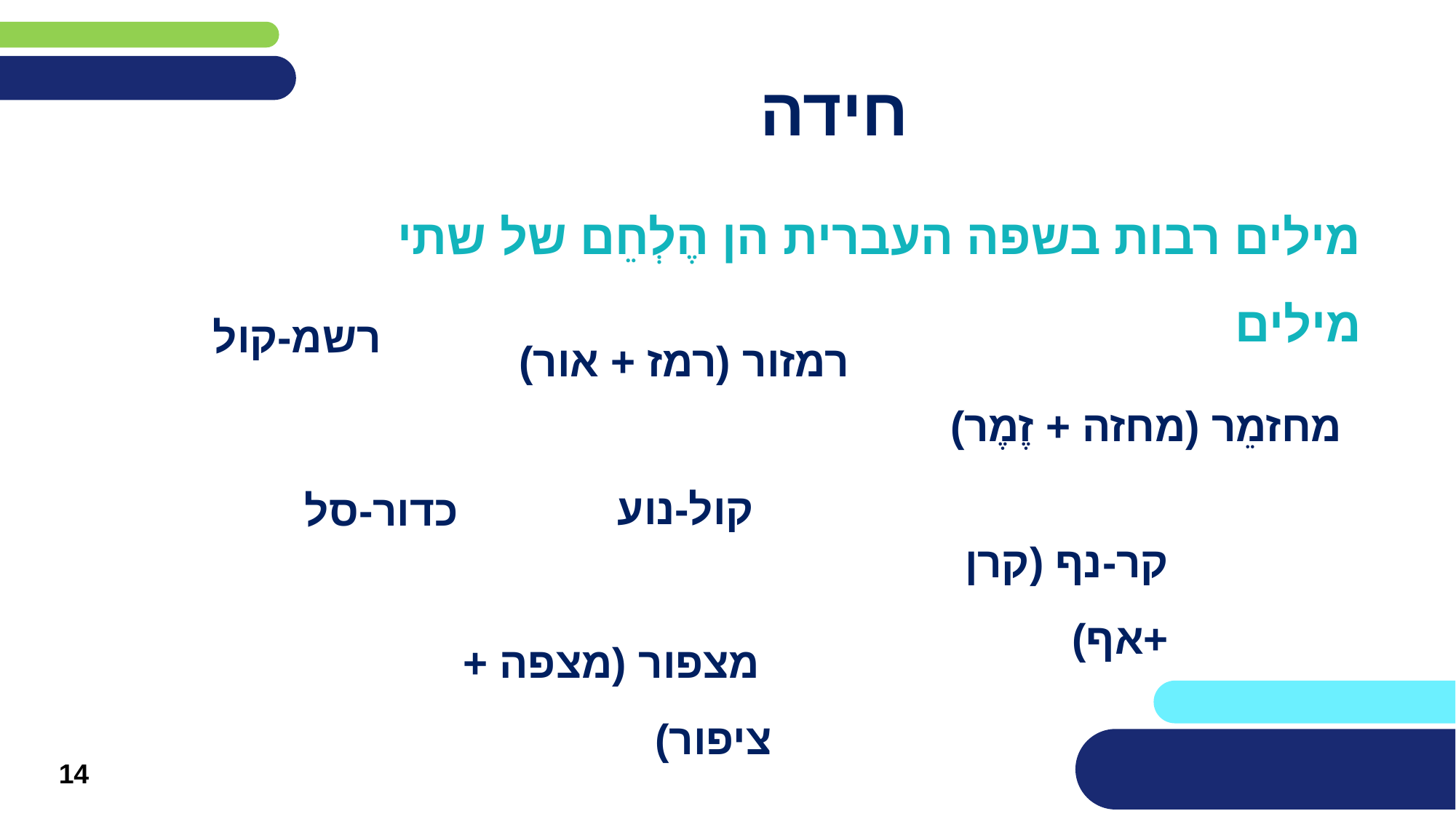

# חידה
מילים רבות בשפה העברית הן הֶלְחֵם של שתי מילים
רשמ-קול
רמזור (רמז + אור)
מחזמֵר (מחזה + זֶמֶר)
קול-נוע
כדור-סל
קר-נף (קרן+אף)
 מצפור (מצפה + ציפור)